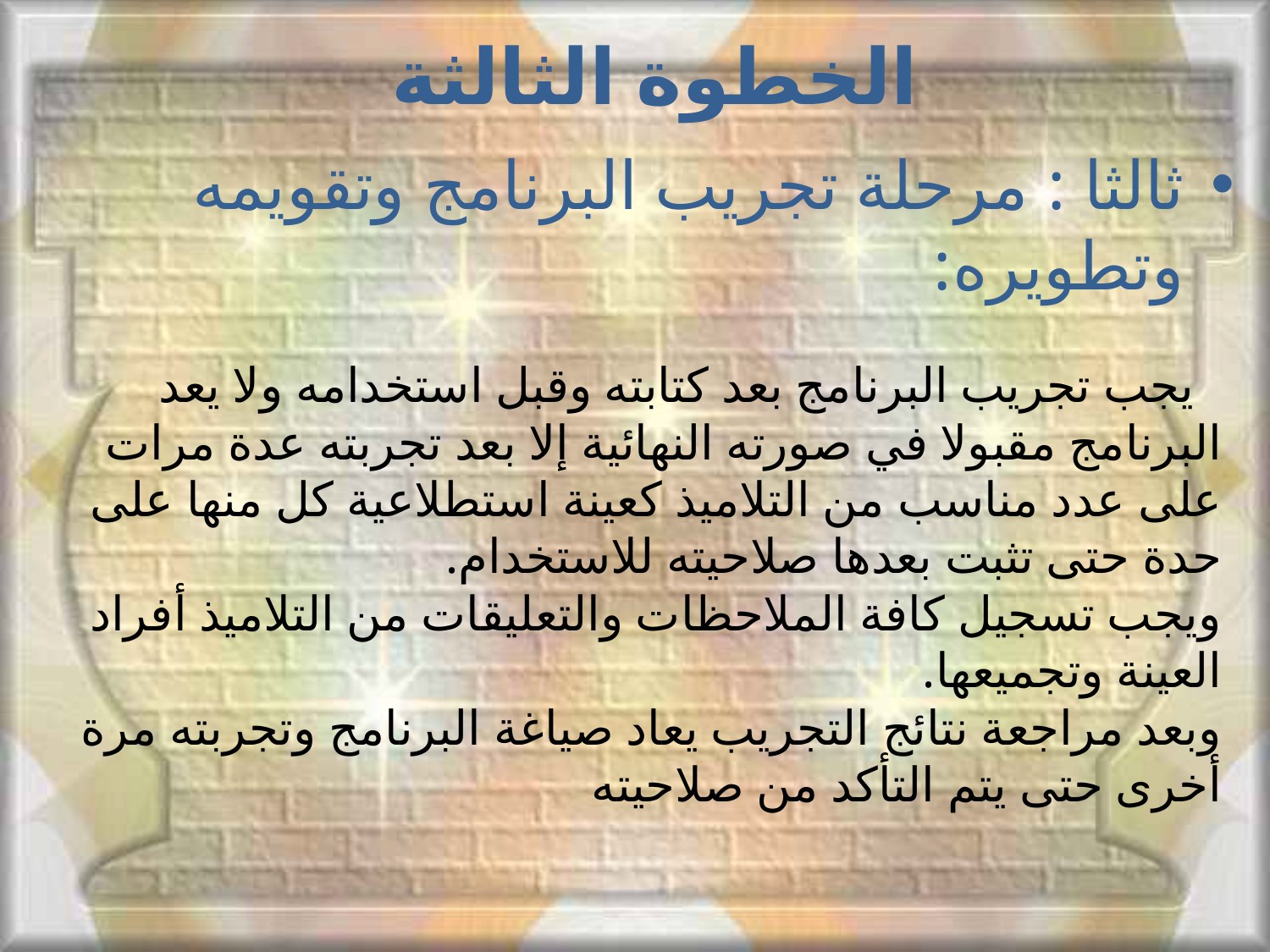

# الخطوة الثالثة
ثالثا : مرحلة تجريب البرنامج وتقويمه وتطويره:
   يجب تجريب البرنامج بعد كتابته وقبل استخدامه ولا يعد البرنامج مقبولا في صورته النهائية إلا بعد تجربته عدة مرات على عدد مناسب من التلاميذ كعينة استطلاعية كل منها على حدة حتى تثبت بعدها صلاحيته للاستخدام.
ويجب تسجيل كافة الملاحظات والتعليقات من التلاميذ أفراد العينة وتجميعها.
وبعد مراجعة نتائج التجريب يعاد صياغة البرنامج وتجربته مرة أخرى حتى يتم التأكد من صلاحيته